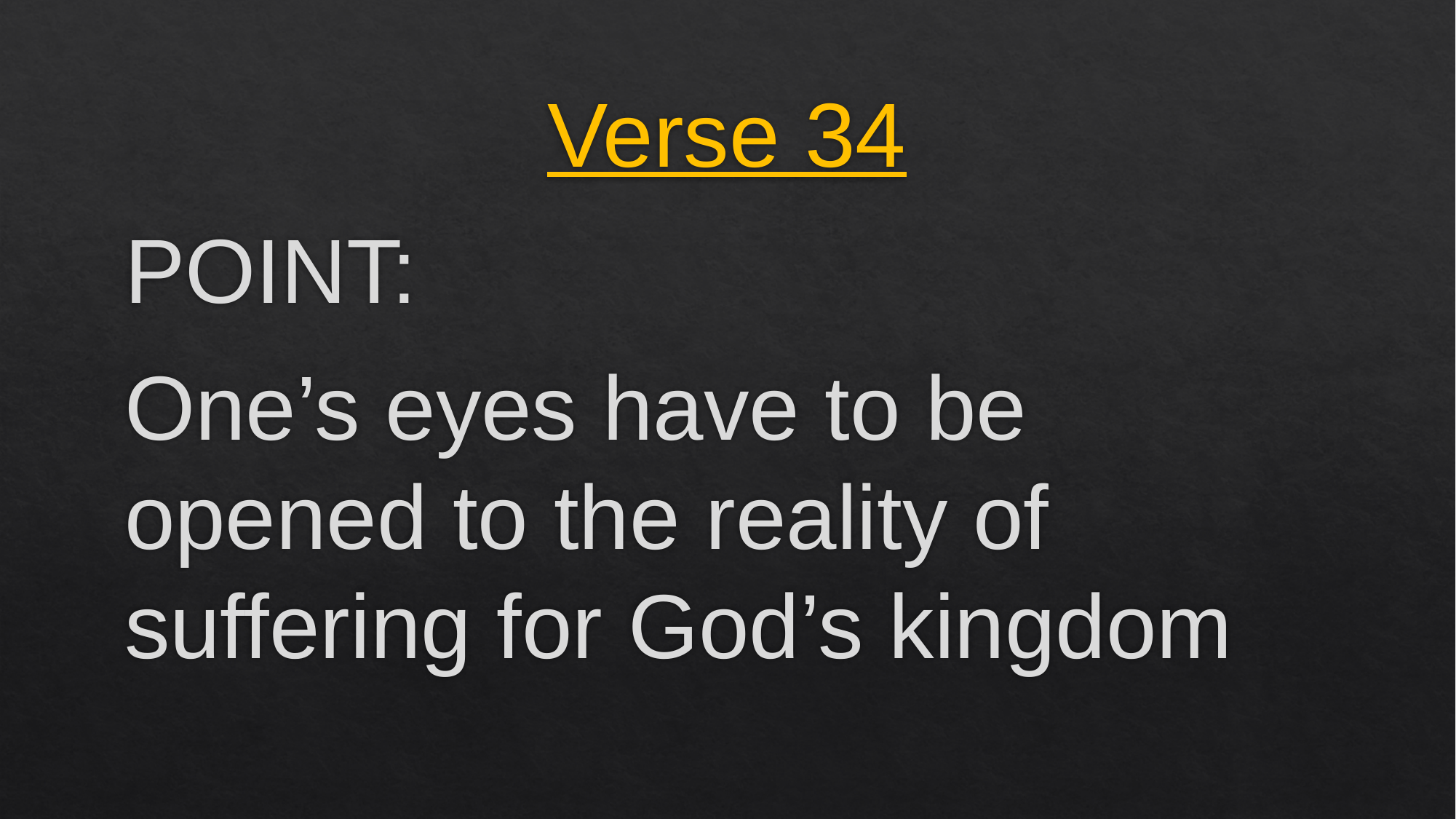

# Verse 34
POINT:
One’s eyes have to be opened to the reality of suffering for God’s kingdom